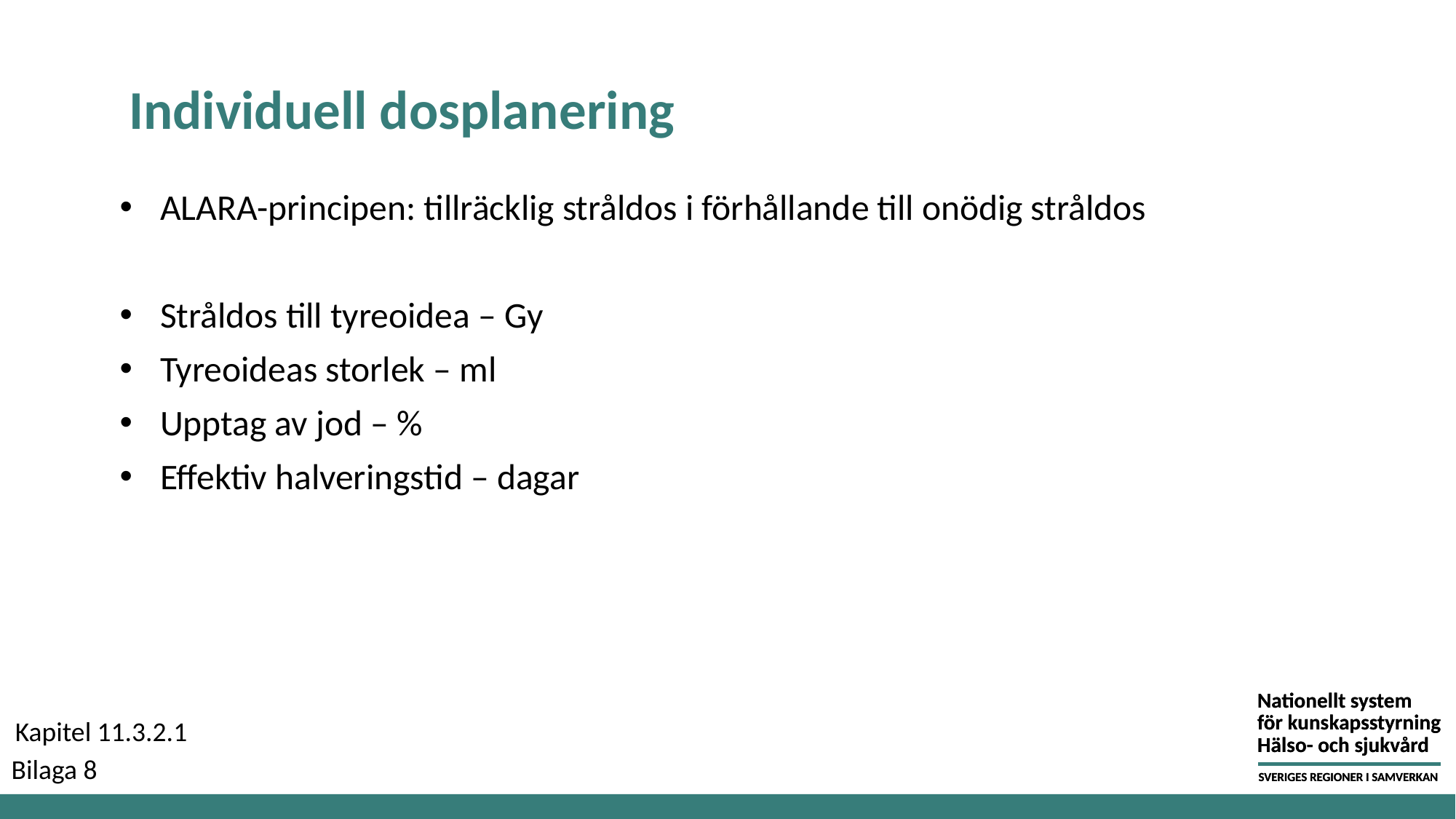

# Individuell dosplanering
ALARA-principen: tillräcklig stråldos i förhållande till onödig stråldos

Stråldos till tyreoidea – Gy
Tyreoideas storlek – ml
Upptag av jod – %
Effektiv halveringstid – dagar

Kapitel 11.3.2.1
Bilaga 8